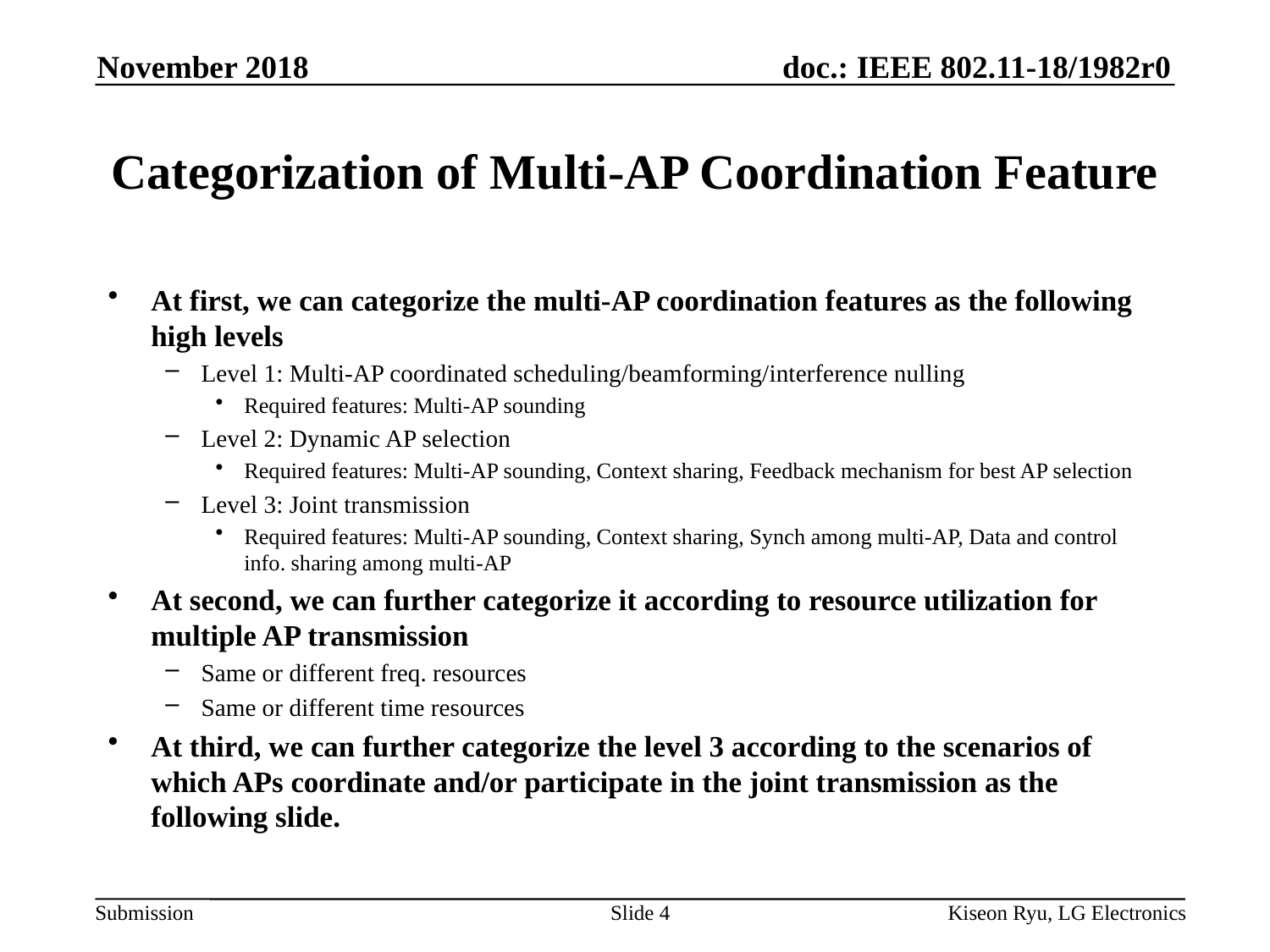

November 2018
# Categorization of Multi-AP Coordination Feature
At first, we can categorize the multi-AP coordination features as the following high levels
Level 1: Multi-AP coordinated scheduling/beamforming/interference nulling
Required features: Multi-AP sounding
Level 2: Dynamic AP selection
Required features: Multi-AP sounding, Context sharing, Feedback mechanism for best AP selection
Level 3: Joint transmission
Required features: Multi-AP sounding, Context sharing, Synch among multi-AP, Data and control info. sharing among multi-AP
At second, we can further categorize it according to resource utilization for multiple AP transmission
Same or different freq. resources
Same or different time resources
At third, we can further categorize the level 3 according to the scenarios of which APs coordinate and/or participate in the joint transmission as the following slide.

Slide 4
Kiseon Ryu, LG Electronics